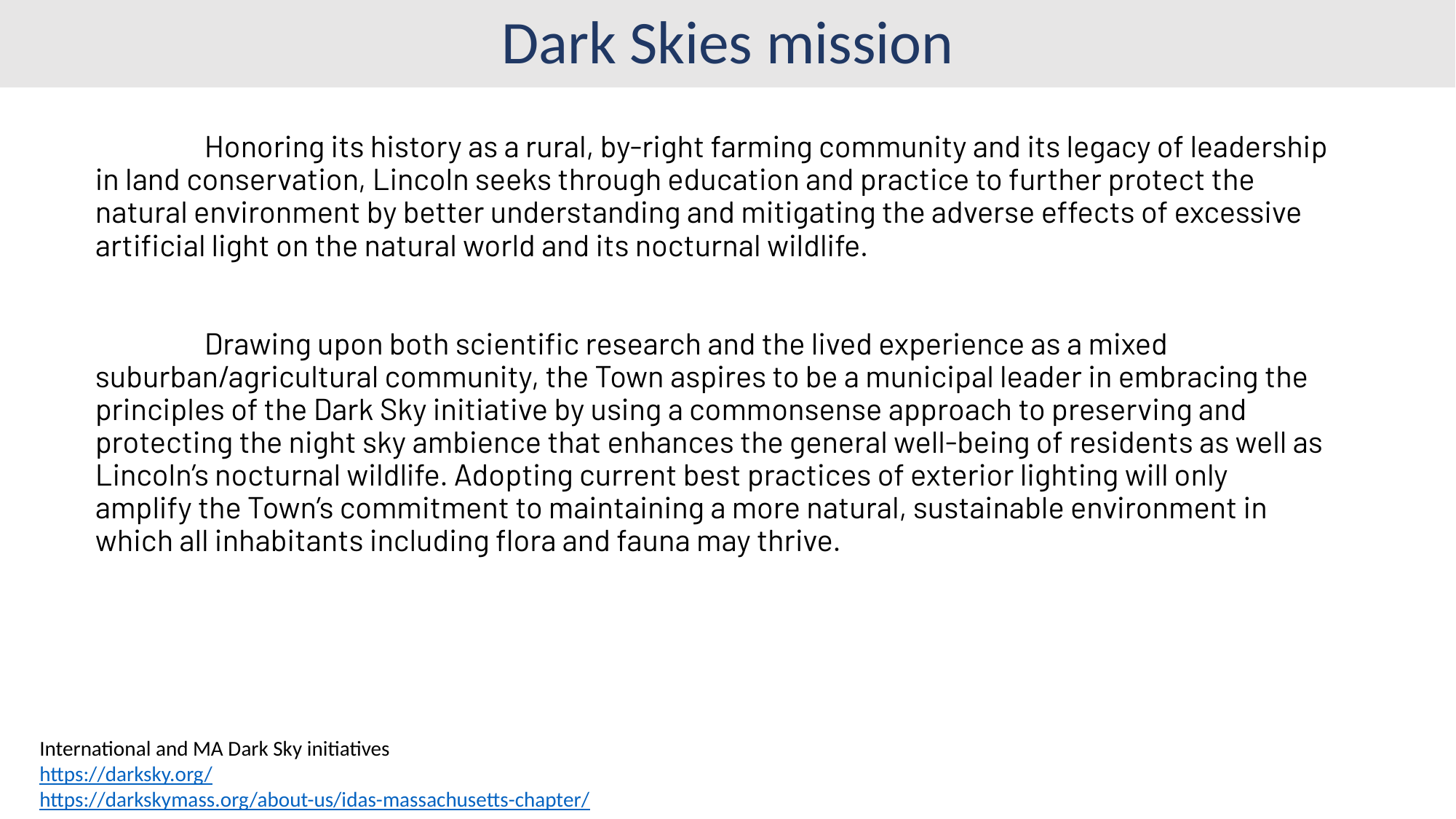

# Dark Skies mission
	Honoring its history as a rural, by-right farming community and its legacy of leadership in land conservation, Lincoln seeks through education and practice to further protect the natural environment by better understanding and mitigating the adverse effects of excessive artificial light on the natural world and its nocturnal wildlife.

	Drawing upon both scientific research and the lived experience as a mixed suburban/agricultural community, the Town aspires to be a municipal leader in embracing the principles of the Dark Sky initiative by using a commonsense approach to preserving and protecting the night sky ambience that enhances the general well-being of residents as well as Lincoln’s nocturnal wildlife. Adopting current best practices of exterior lighting will only amplify the Town’s commitment to maintaining a more natural, sustainable environment in which all inhabitants including flora and fauna may thrive.
National Geographics
International and MA Dark Sky initiatives
https://darksky.org/
https://darkskymass.org/about-us/idas-massachusetts-chapter/